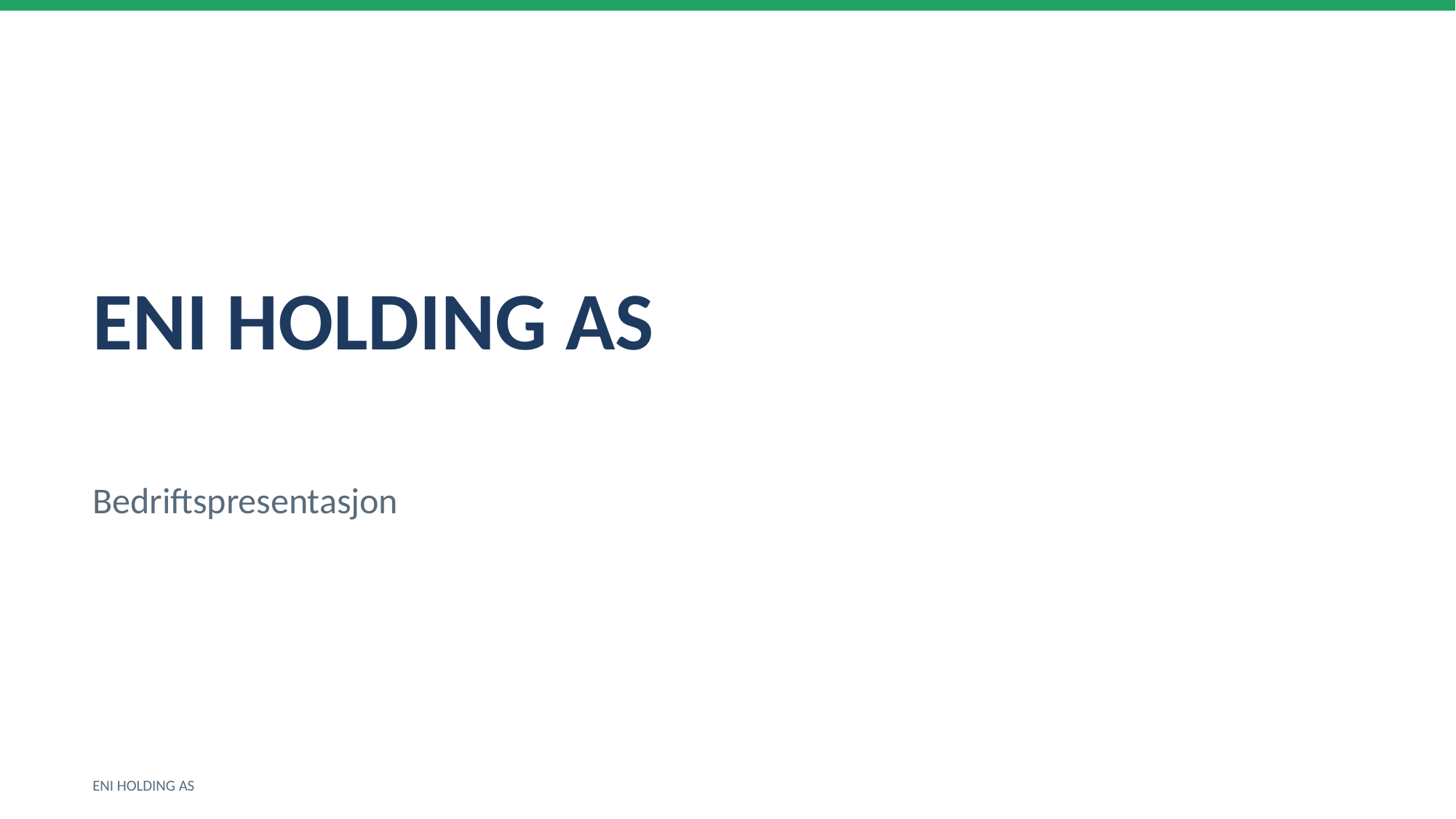

ENI HOLDING AS
Bedriftspresentasjon
ENI HOLDING AS